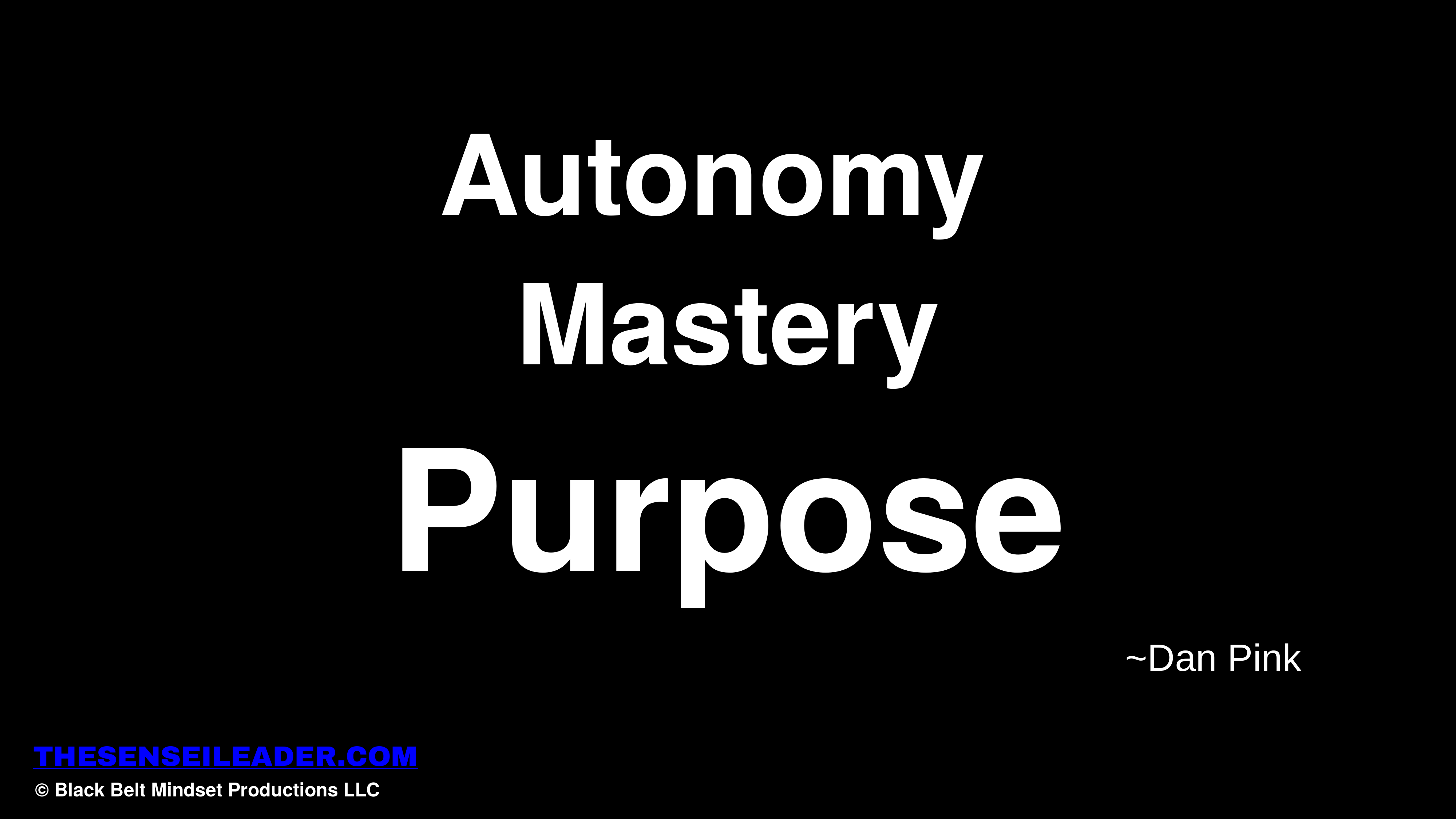

Autonomy
Mastery
Purpose
~Dan Pink
THESENSEILEADER.COM
© Black Belt Mindset Productions LLC